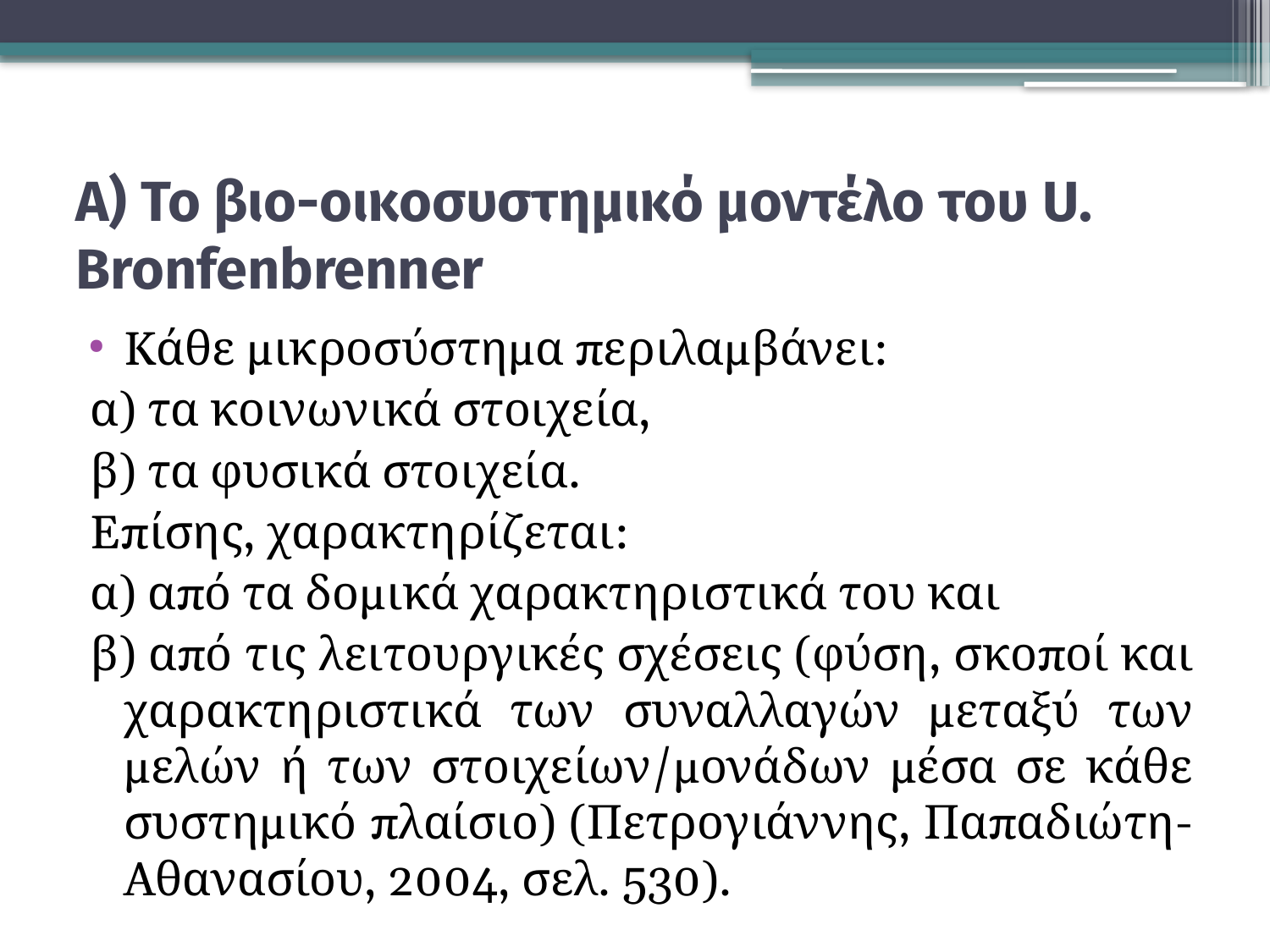

# Α) Το βιο-οικοσυστημικό μοντέλο του U. Bronfenbrenner
Κάθε μικροσύστημα περιλαμβάνει:
α) τα κοινωνικά στοιχεία,
β) τα φυσικά στοιχεία.
Επίσης, χαρακτηρίζεται:
α) από τα δομικά χαρακτηριστικά του και
β) από τις λειτουργικές σχέσεις (φύση, σκοποί και χαρακτηριστικά των συναλλαγών μεταξύ των μελών ή των στοιχείων/μονάδων μέσα σε κάθε συστημικό πλαίσιο) (Πετρογιάννης, Παπαδιώτη-Αθανασίου, 2004, σελ. 530).